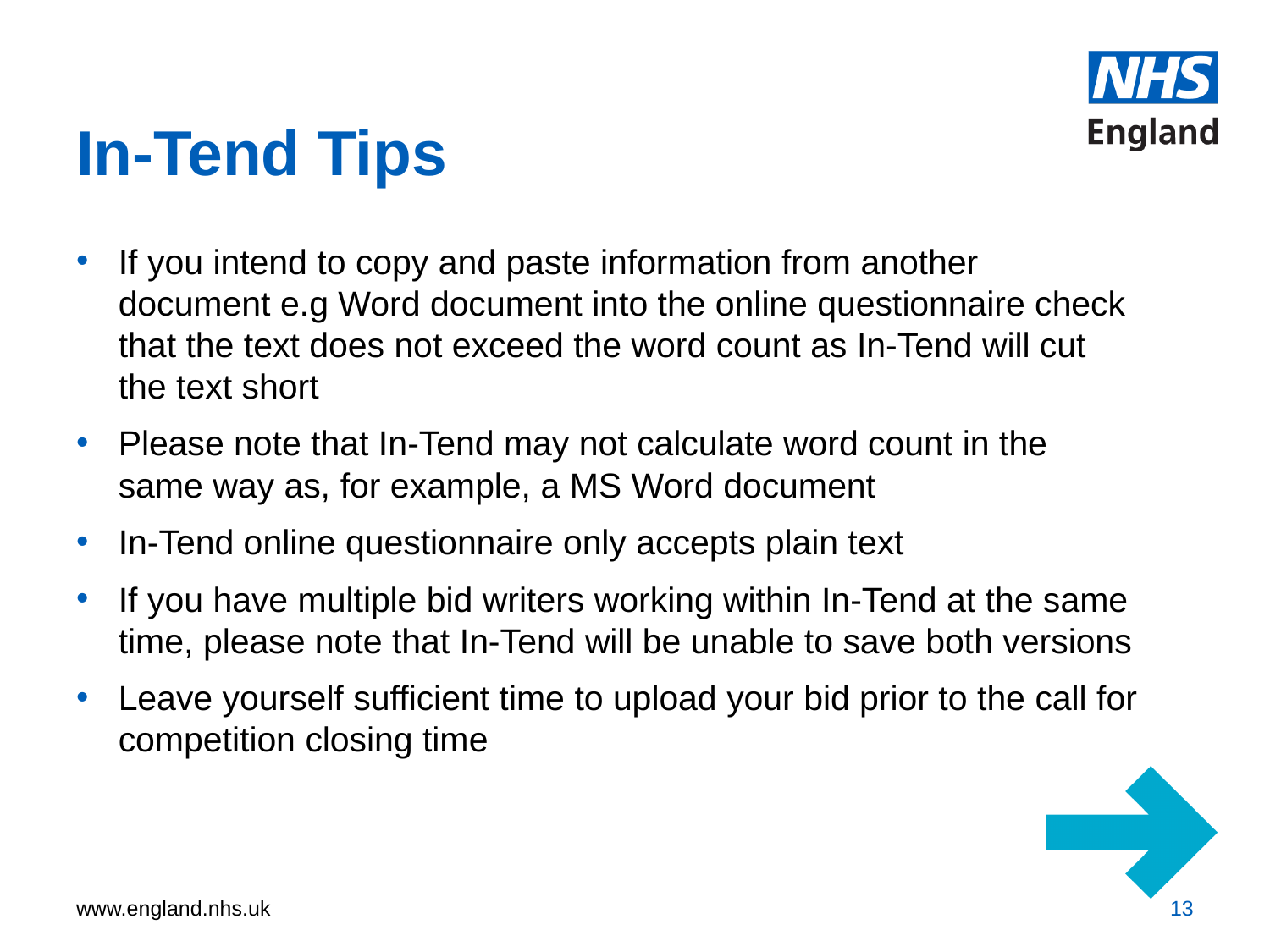

# In-Tend Tips
If you intend to copy and paste information from another document e.g Word document into the online questionnaire check that the text does not exceed the word count as In-Tend will cut the text short
Please note that In-Tend may not calculate word count in the same way as, for example, a MS Word document
In-Tend online questionnaire only accepts plain text
If you have multiple bid writers working within In-Tend at the same time, please note that In-Tend will be unable to save both versions
Leave yourself sufficient time to upload your bid prior to the call for competition closing time
13